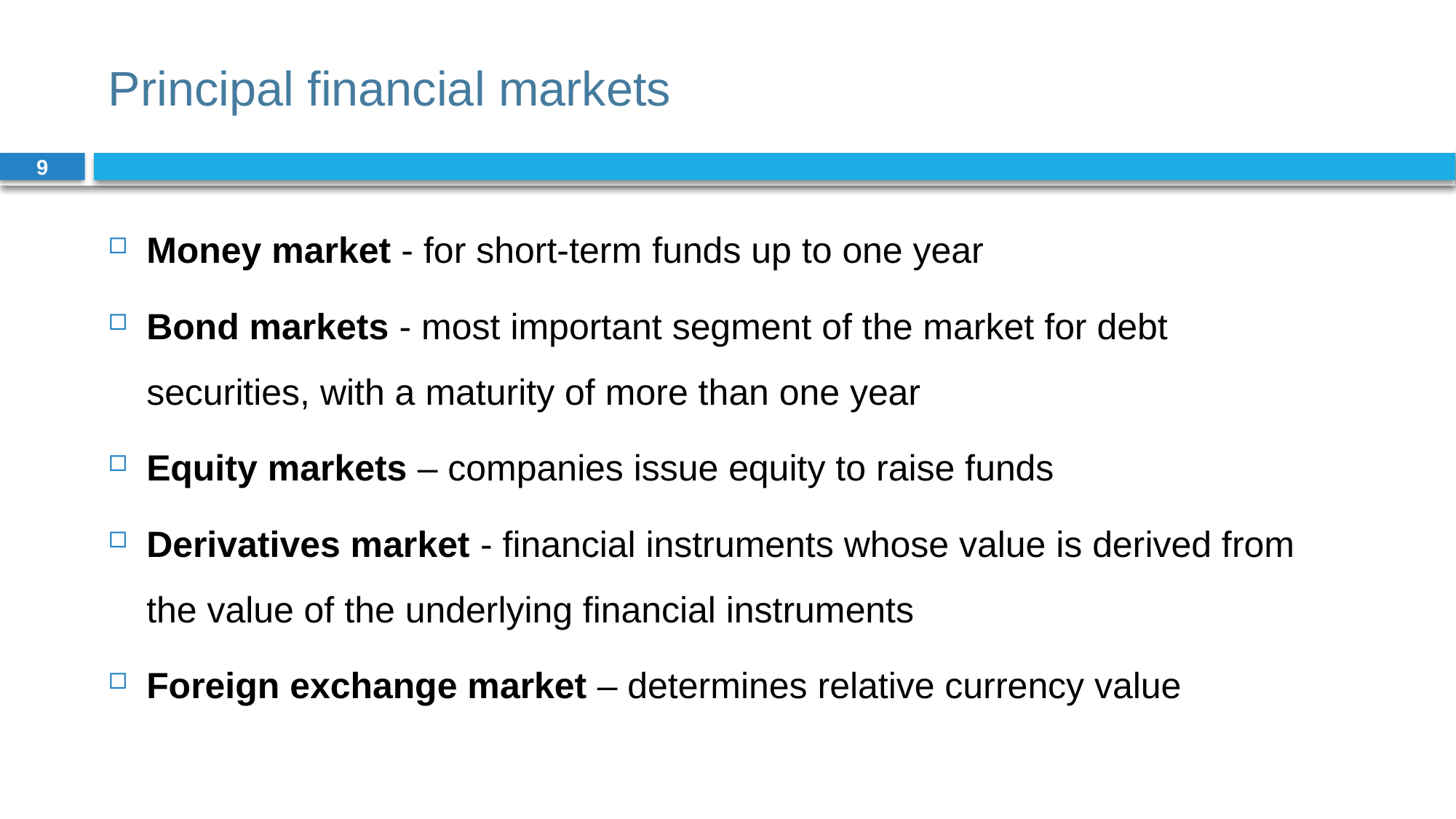

# Principal financial markets
9
Money market - for short-term funds up to one year
Bond markets - most important segment of the market for debt securities, with a maturity of more than one year
Equity markets – companies issue equity to raise funds
Derivatives market - financial instruments whose value is derived from the value of the underlying financial instruments
Foreign exchange market – determines relative currency value